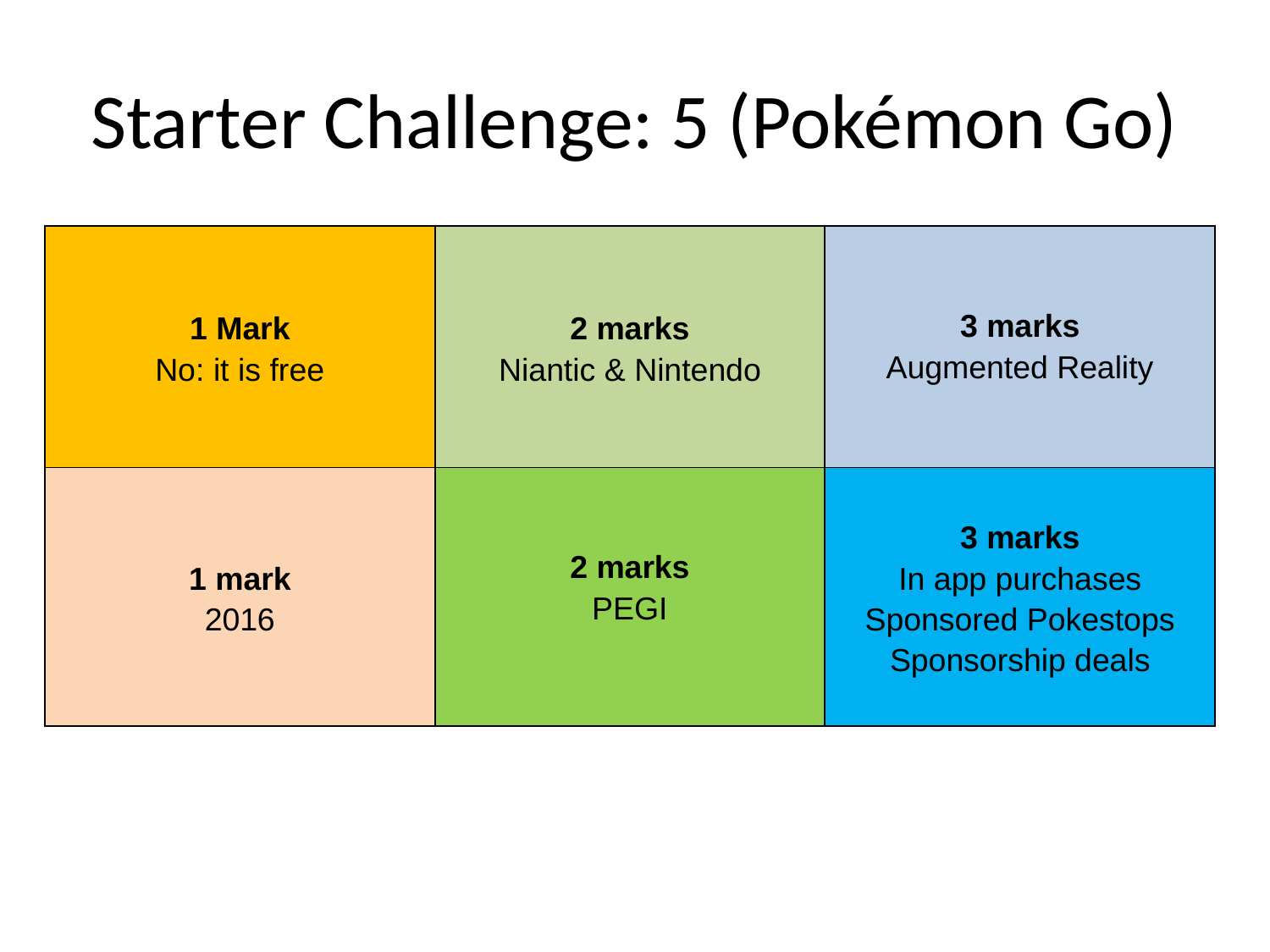

# Starter Challenge: 5 (Pokémon Go)
| 1 Mark No: it is free | 2 marks Niantic & Nintendo | 3 marks Augmented Reality |
| --- | --- | --- |
| 1 mark 2016 | 2 marks PEGI | 3 marks In app purchases Sponsored Pokestops Sponsorship deals |